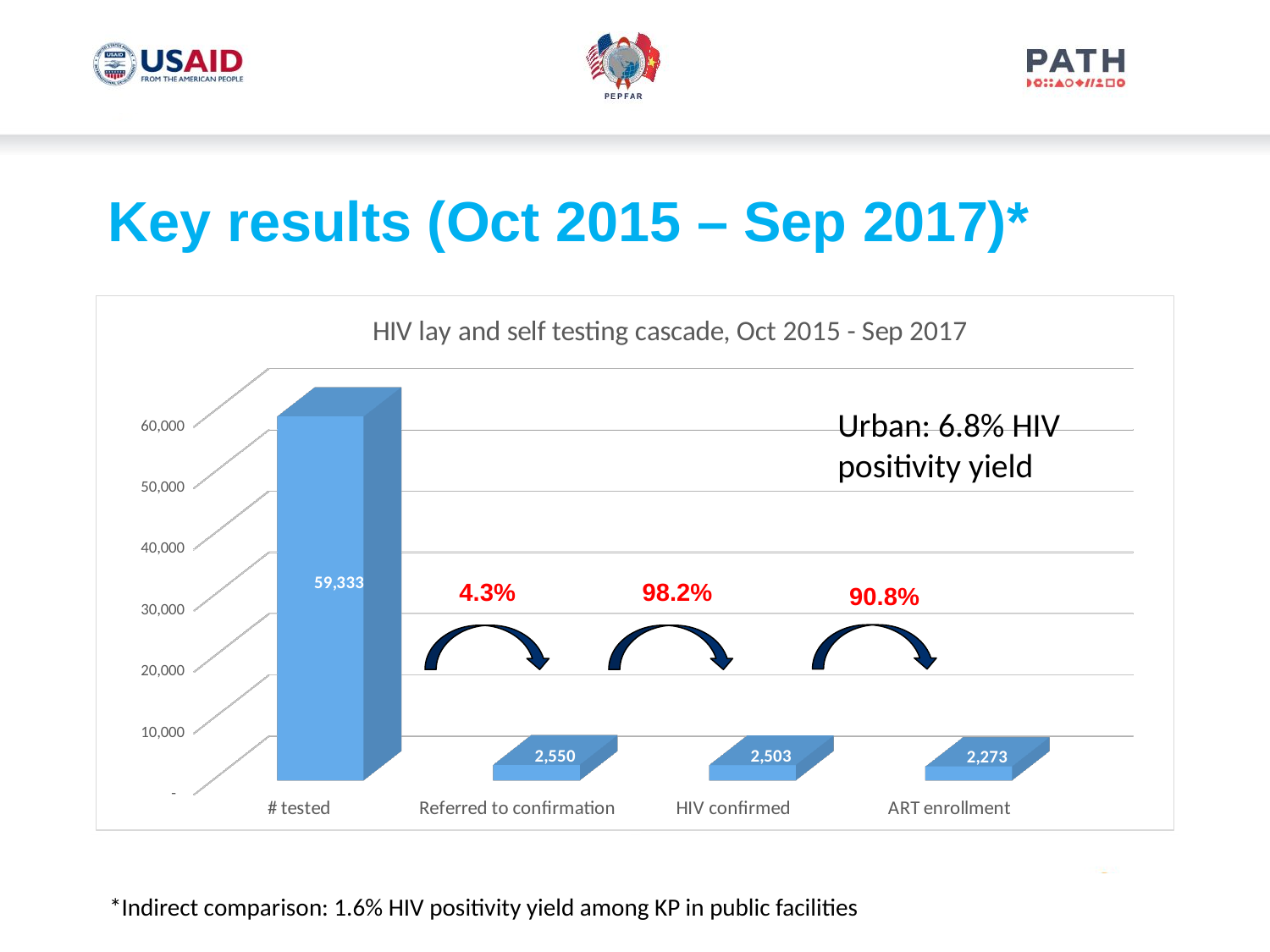

# Key results (Oct 2015 – Sep 2017)*

[unsupported chart]

Urban: 6.8% HIV positivity yield
4.3%
98.2%
90.8%

*Indirect comparison: 1.6% HIV positivity yield among KP in public facilities